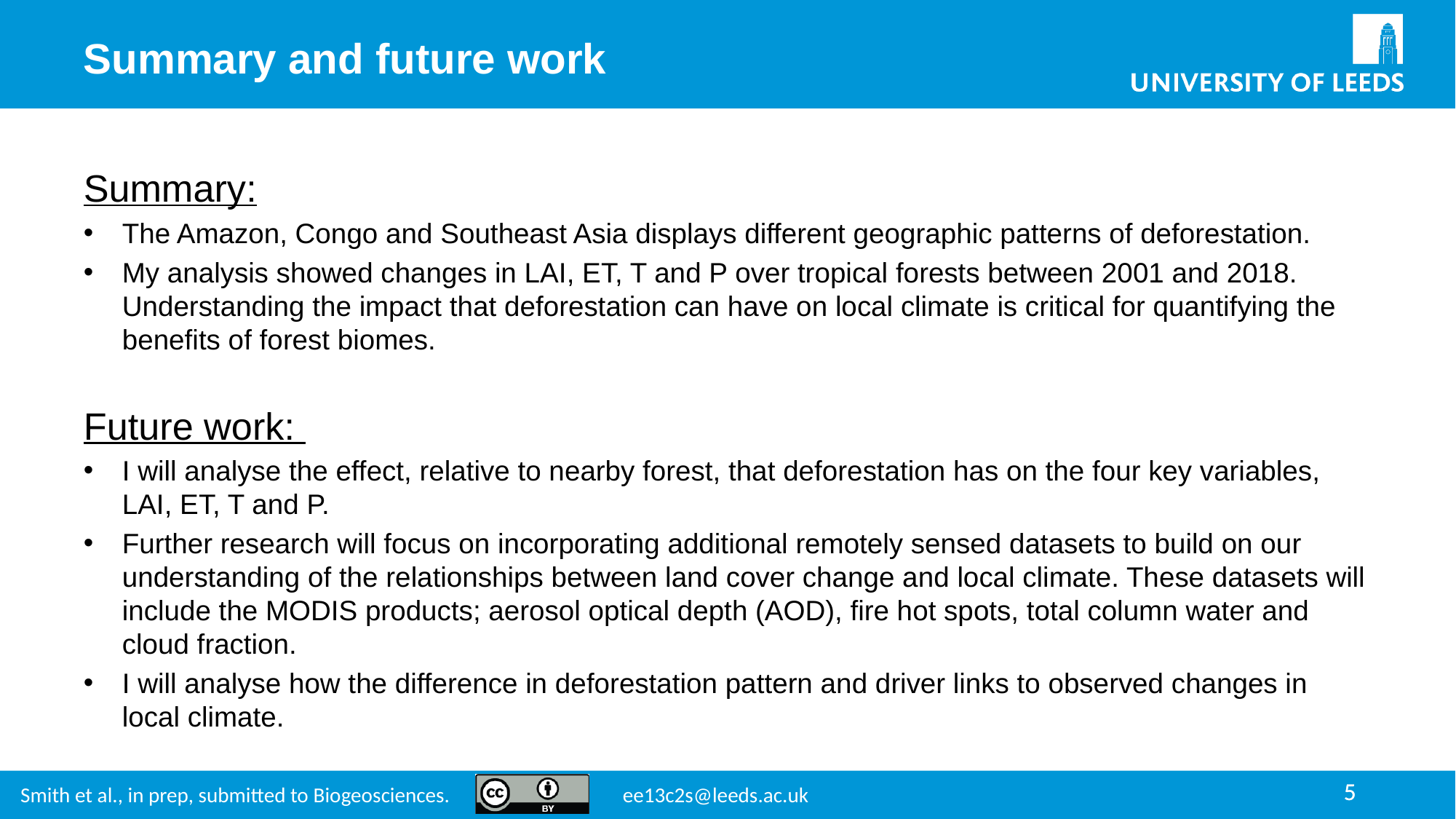

# Summary and future work
Summary:
The Amazon, Congo and Southeast Asia displays different geographic patterns of deforestation.
My analysis showed changes in LAI, ET, T and P over tropical forests between 2001 and 2018. Understanding the impact that deforestation can have on local climate is critical for quantifying the benefits of forest biomes.

Future work:
I will analyse the effect, relative to nearby forest, that deforestation has on the four key variables, LAI, ET, T and P.
Further research will focus on incorporating additional remotely sensed datasets to build on our understanding of the relationships between land cover change and local climate. These datasets will include the MODIS products; aerosol optical depth (AOD), fire hot spots, total column water and cloud fraction.
I will analyse how the difference in deforestation pattern and driver links to observed changes in local climate.